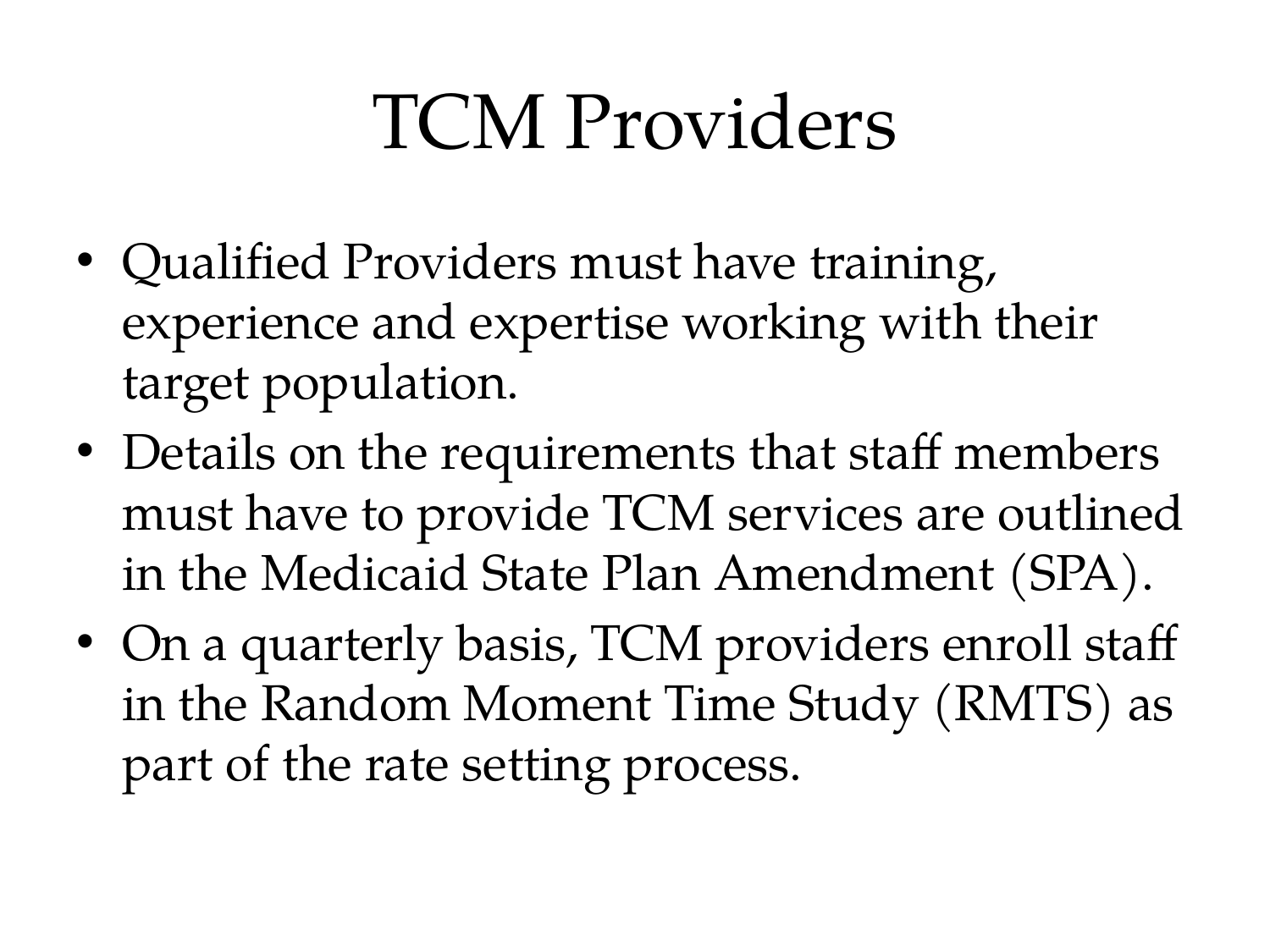

# TCM Providers
Qualified Providers must have training, experience and expertise working with their target population.
Details on the requirements that staff members must have to provide TCM services are outlined in the Medicaid State Plan Amendment (SPA).
On a quarterly basis, TCM providers enroll staff in the Random Moment Time Study (RMTS) as part of the rate setting process.